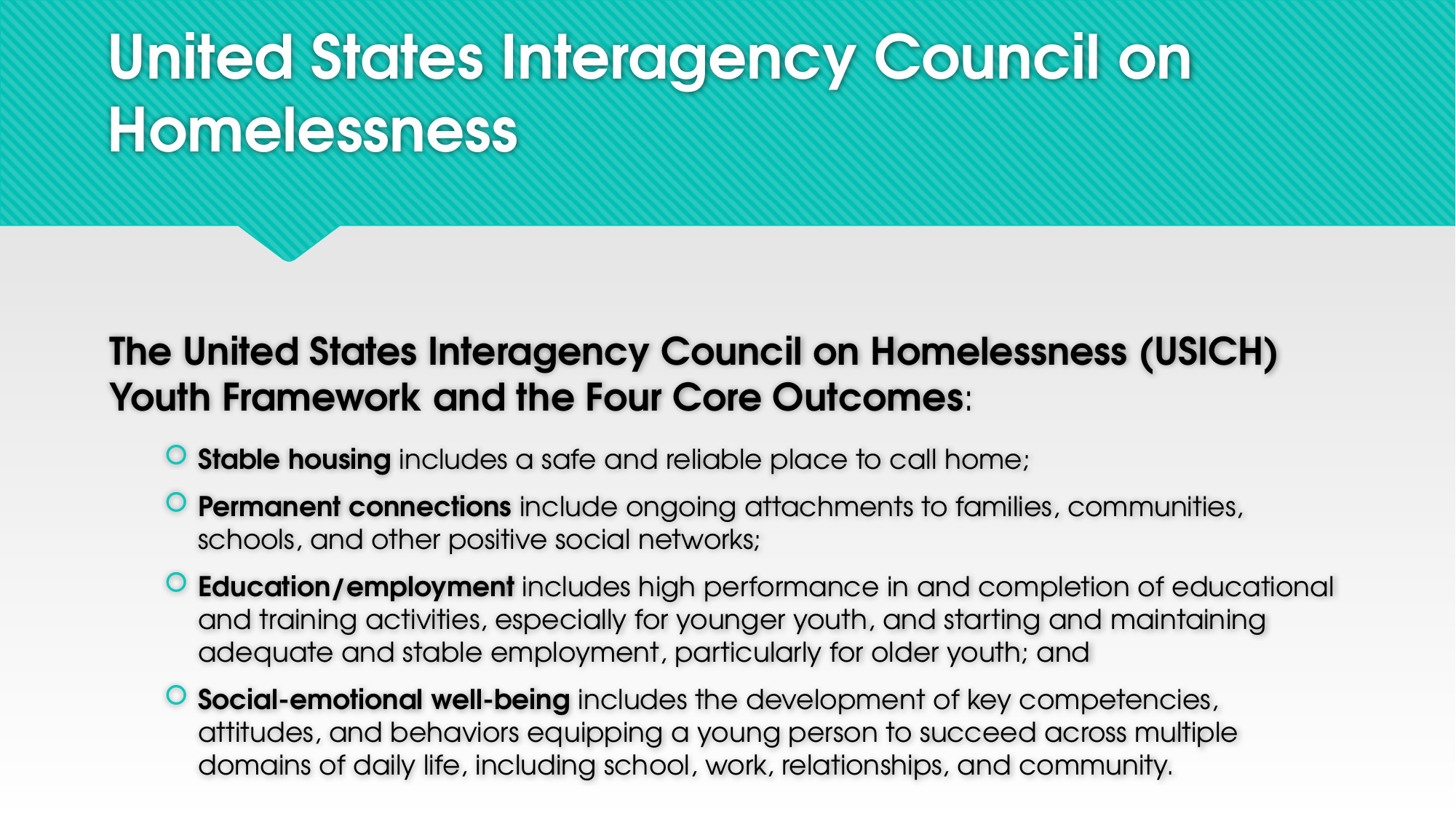

# United States Interagency Council on Homelessness
The United States Interagency Council on Homelessness (USICH) Youth Framework and the Four Core Outcomes:
Stable housing includes a safe and reliable place to call home;
Permanent connections include ongoing attachments to families, communities, schools, and other positive social networks;
Education/employment includes high performance in and completion of educational and training activities, especially for younger youth, and starting and maintaining adequate and stable employment, particularly for older youth; and
Social-emotional well-being includes the development of key competencies, attitudes, and behaviors equipping a young person to succeed across multiple domains of daily life, including school, work, relationships, and community.